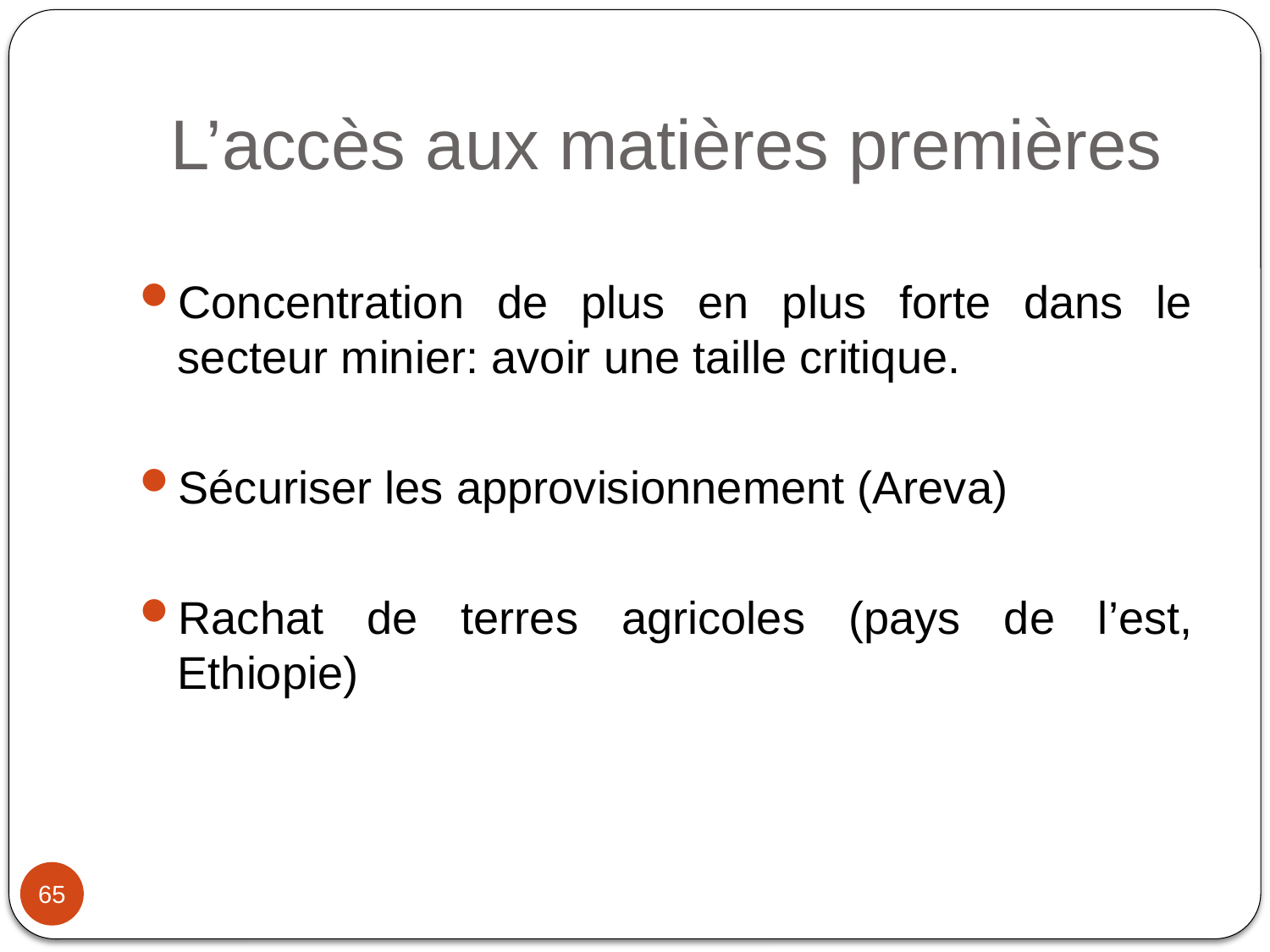

# L’accès aux matières premières

Concentration de plus en plus forte dans le secteur minier: avoir une taille critique.

Sécuriser les approvisionnement (Areva)

Rachat de terres agricoles (pays de l’est, Ethiopie)
65